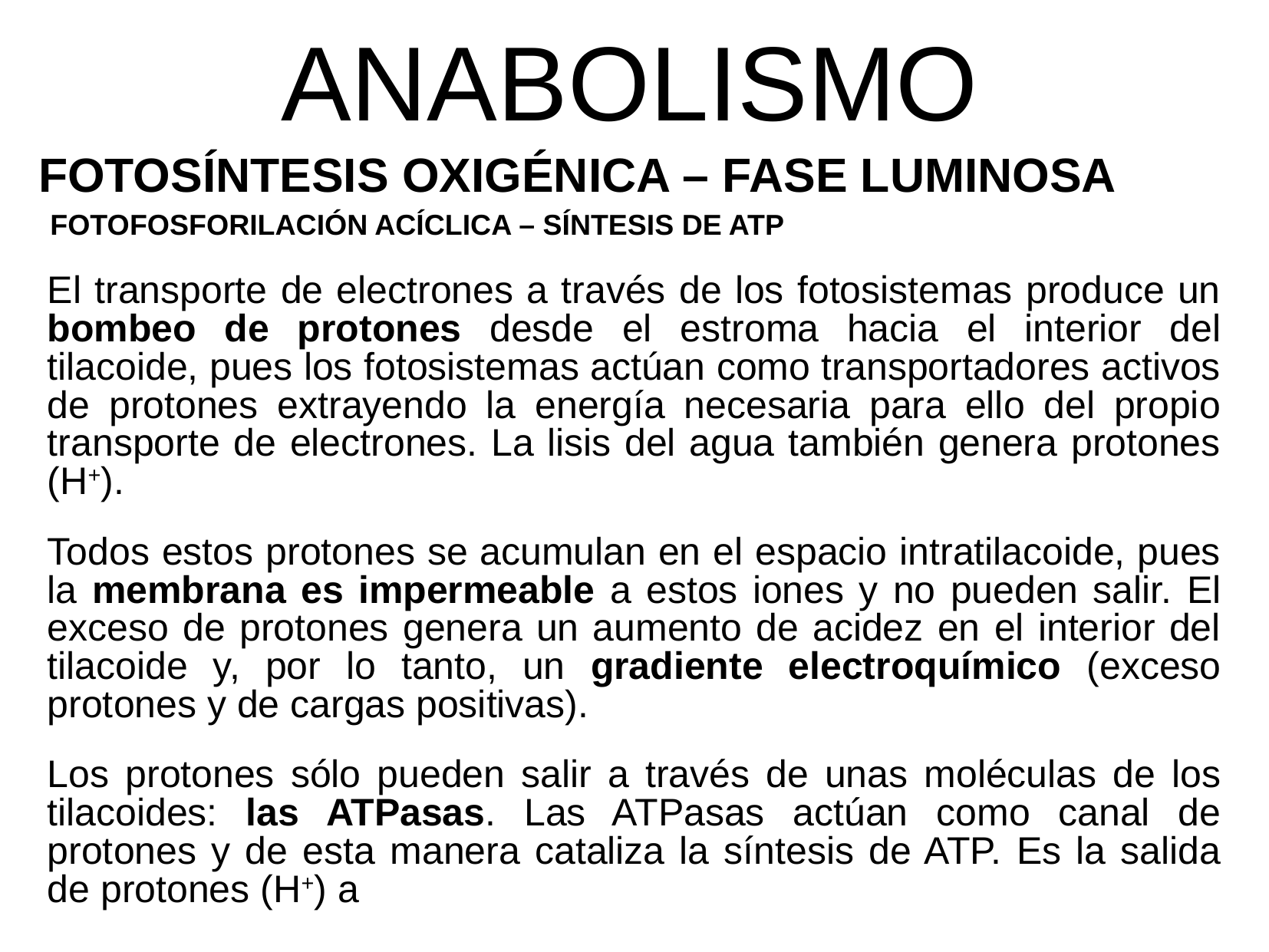

ANABOLISMO
FOTOSÍNTESIS OXIGÉNICA – FASE LUMINOSA
FOTOFOSFORILACIÓN ACÍCLICA – SÍNTESIS DE ATP
El transporte de electrones a través de los fotosistemas produce un bombeo de protones desde el estroma hacia el interior del tilacoide, pues los fotosistemas actúan como transportadores activos de protones extrayendo la energía necesaria para ello del propio transporte de electrones. La lisis del agua también genera protones (H+).
Todos estos protones se acumulan en el espacio intratilacoide, pues la membrana es impermeable a estos iones y no pueden salir. El exceso de protones genera un aumento de acidez en el interior del tilacoide y, por lo tanto, un gradiente electroquímico (exceso protones y de cargas positivas).
Los protones sólo pueden salir a través de unas moléculas de los tilacoides: las ATPasas. Las ATPasas actúan como canal de protones y de esta manera cataliza la síntesis de ATP. Es la salida de protones (H+) a